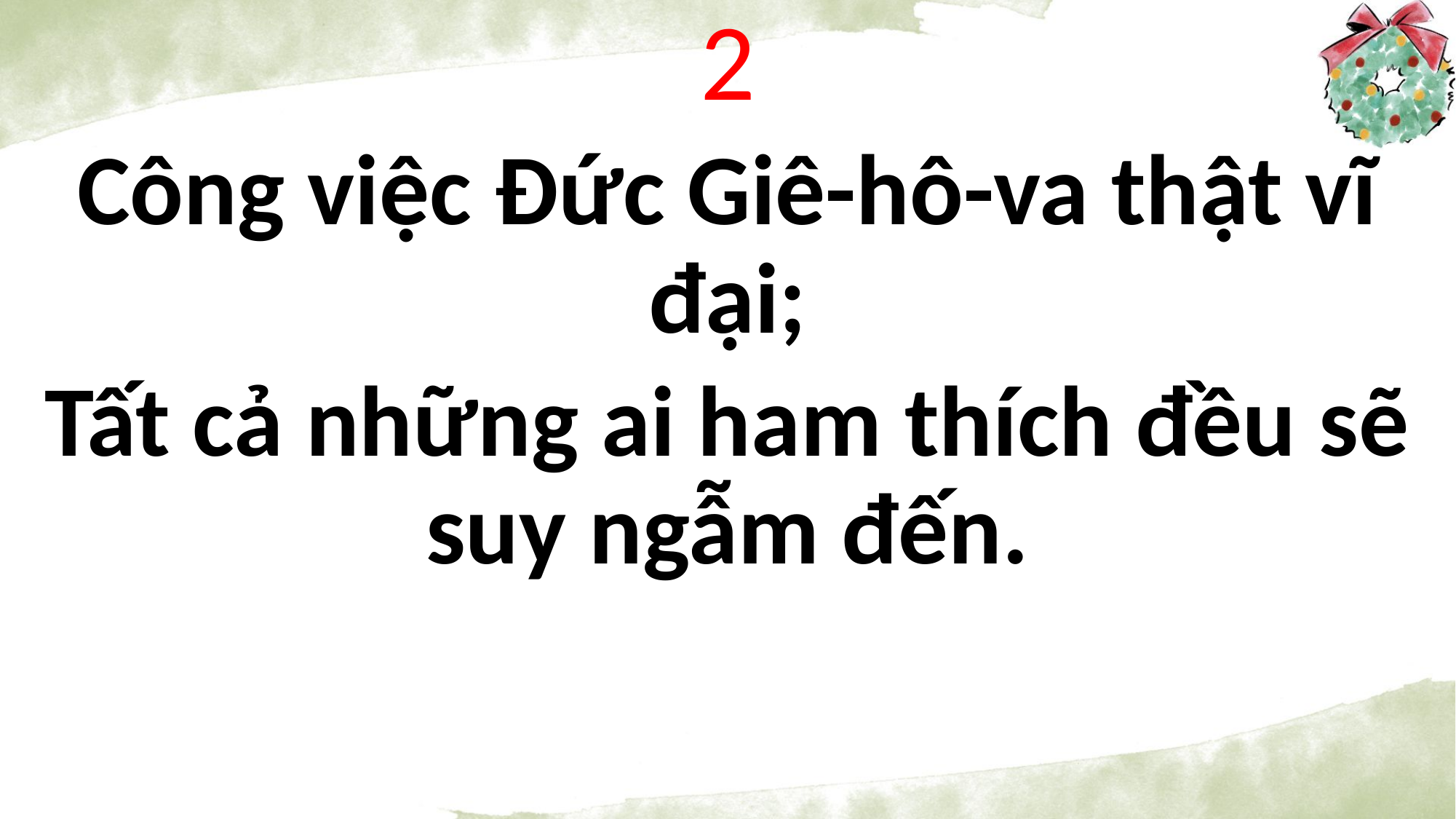

2
Công việc Đức Giê-hô-va thật vĩ đại;
Tất cả những ai ham thích đều sẽ suy ngẫm đến.